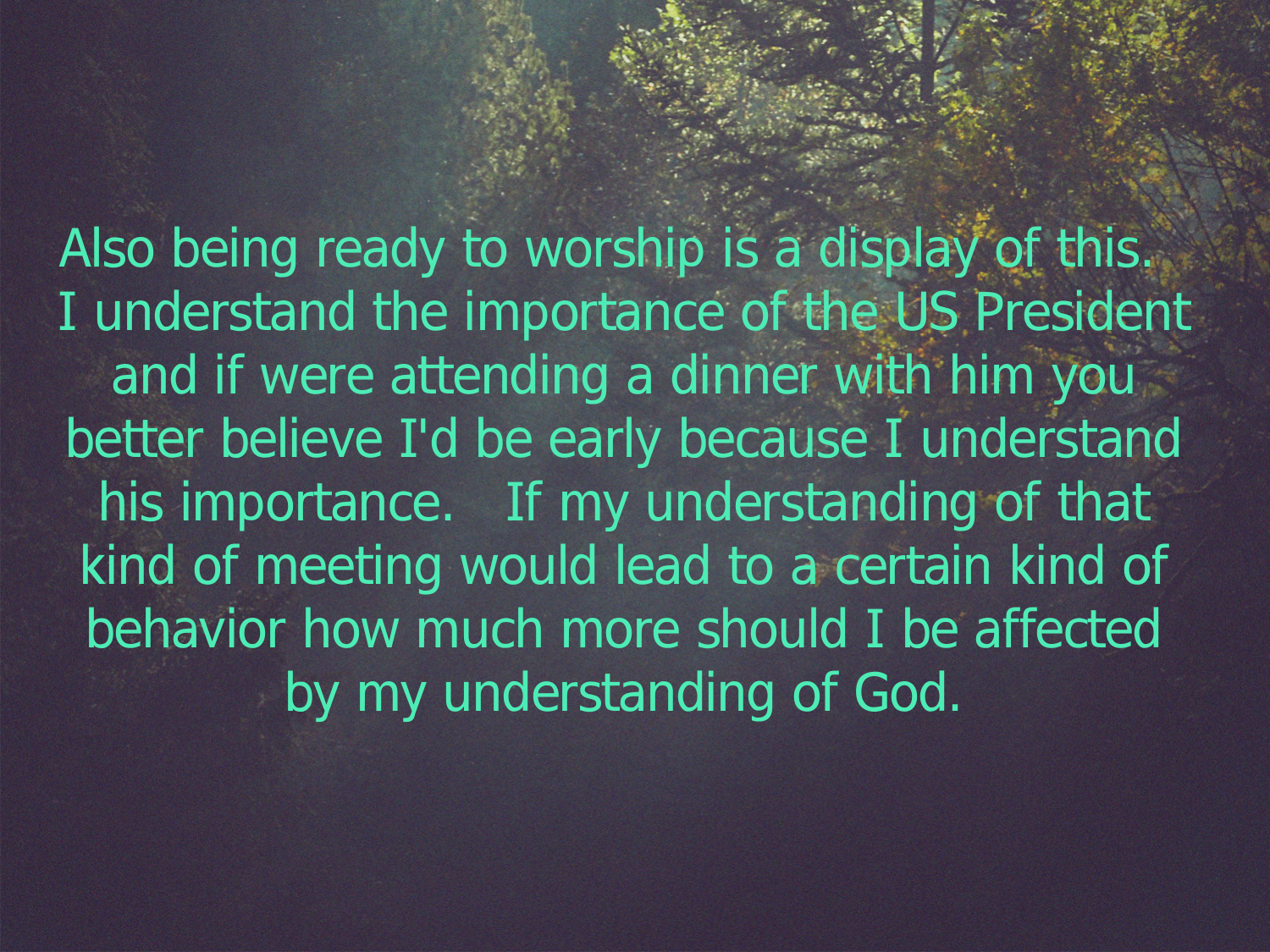

Also being ready to worship is a display of this.   I understand the importance of the US President and if were attending a dinner with him you better believe I'd be early because I understand his importance.   If my understanding of that kind of meeting would lead to a certain kind of behavior how much more should I be affected by my understanding of God.